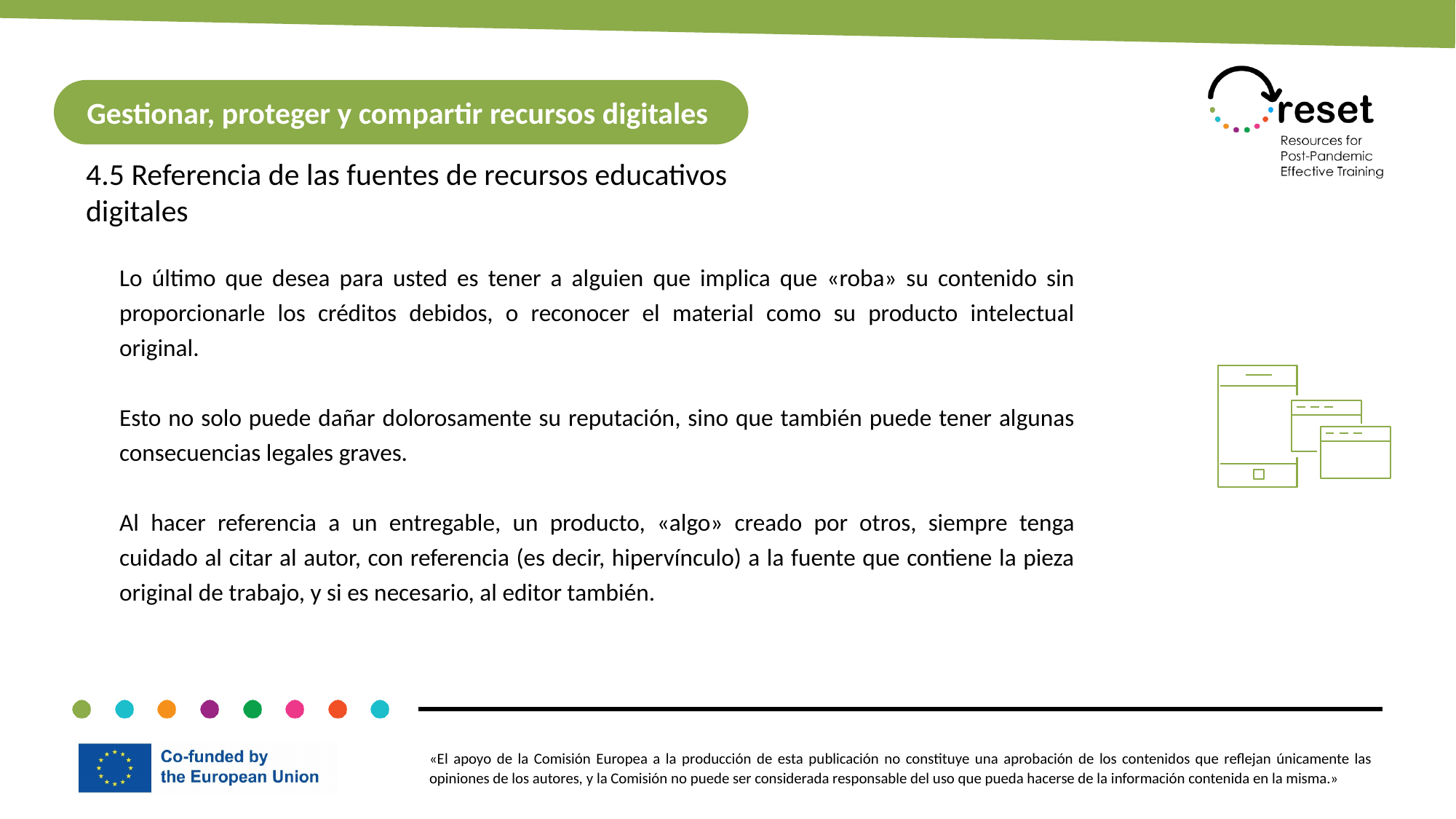

Gestionar, proteger y compartir recursos digitales
4.5 Referencia de las fuentes de recursos educativos digitales
Lo último que desea para usted es tener a alguien que implica que «roba» su contenido sin proporcionarle los créditos debidos, o reconocer el material como su producto intelectual original.

Esto no solo puede dañar dolorosamente su reputación, sino que también puede tener algunas consecuencias legales graves.

Al hacer referencia a un entregable, un producto, «algo» creado por otros, siempre tenga cuidado al citar al autor, con referencia (es decir, hipervínculo) a la fuente que contiene la pieza original de trabajo, y si es necesario, al editor también.